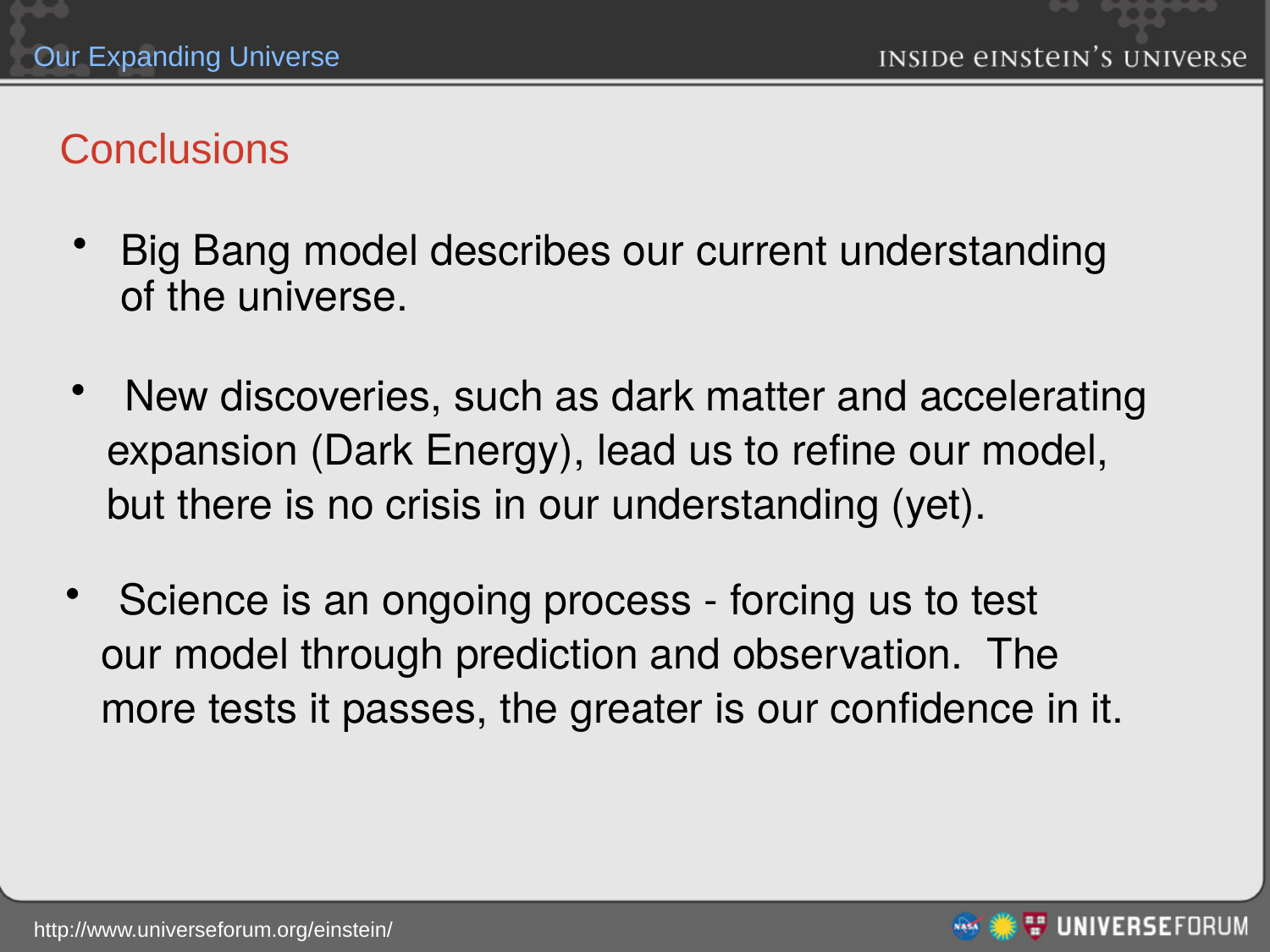

Conclusions
Big Bang model describes our current understanding of the universe.
  New discoveries, such as dark matter and accelerating
   expansion (Dark Energy), lead us to refine our model,
   but there is no crisis in our understanding (yet).
  Science is an ongoing process - forcing us to test
   our model through prediction and observation.  The
   more tests it passes, the greater is our confidence in it.